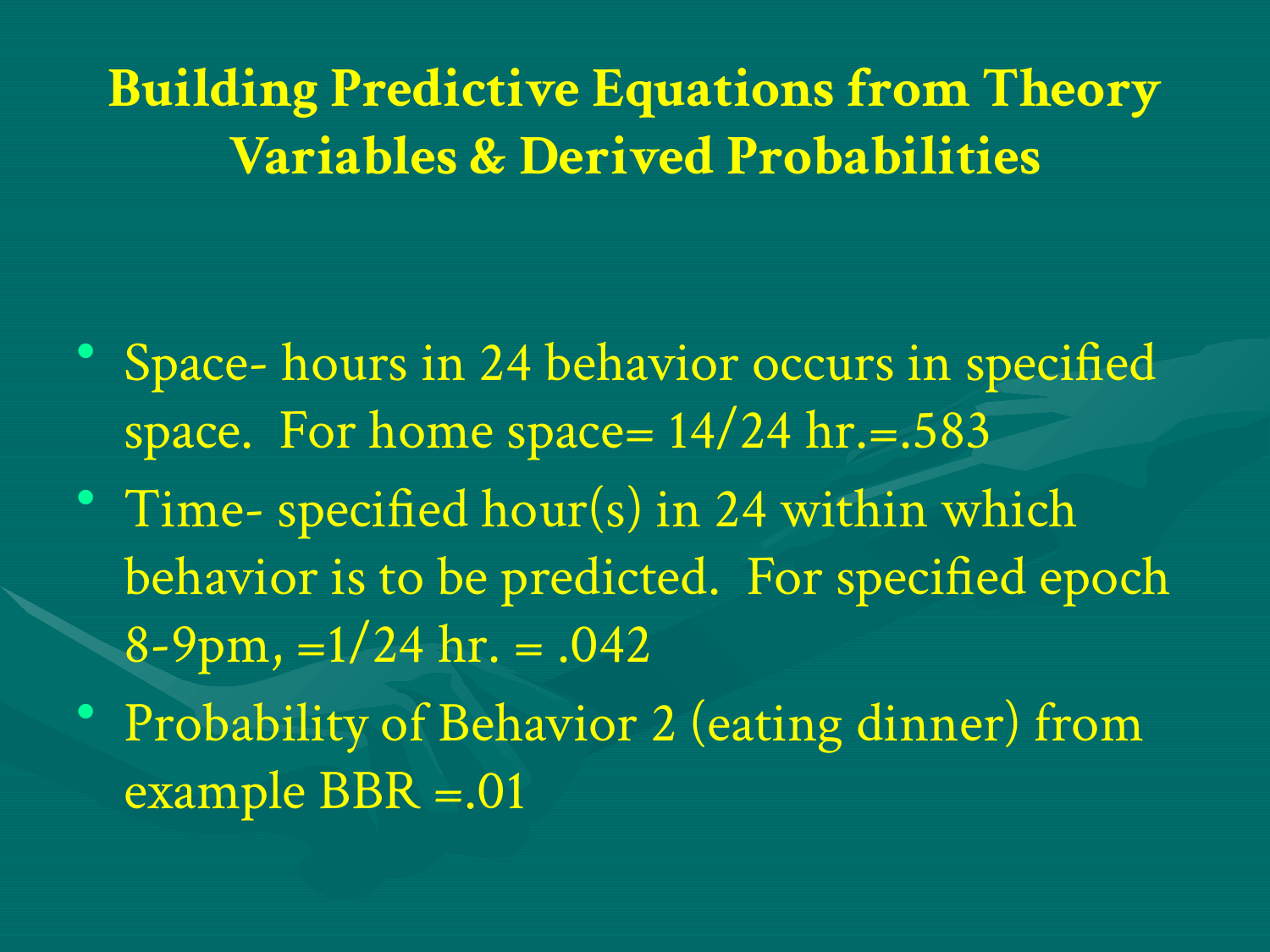

# Building Predictive Equations from Theory Variables & Derived Probabilities
Space- hours in 24 behavior occurs in specified space.  For home space= 14/24 hr.=.583
Time- specified hour(s) in 24 within which behavior is to be predicted.  For specified epoch 8-9pm, =1/24 hr. = .042
Probability of Behavior 2 (eating dinner) from example BBR =.01